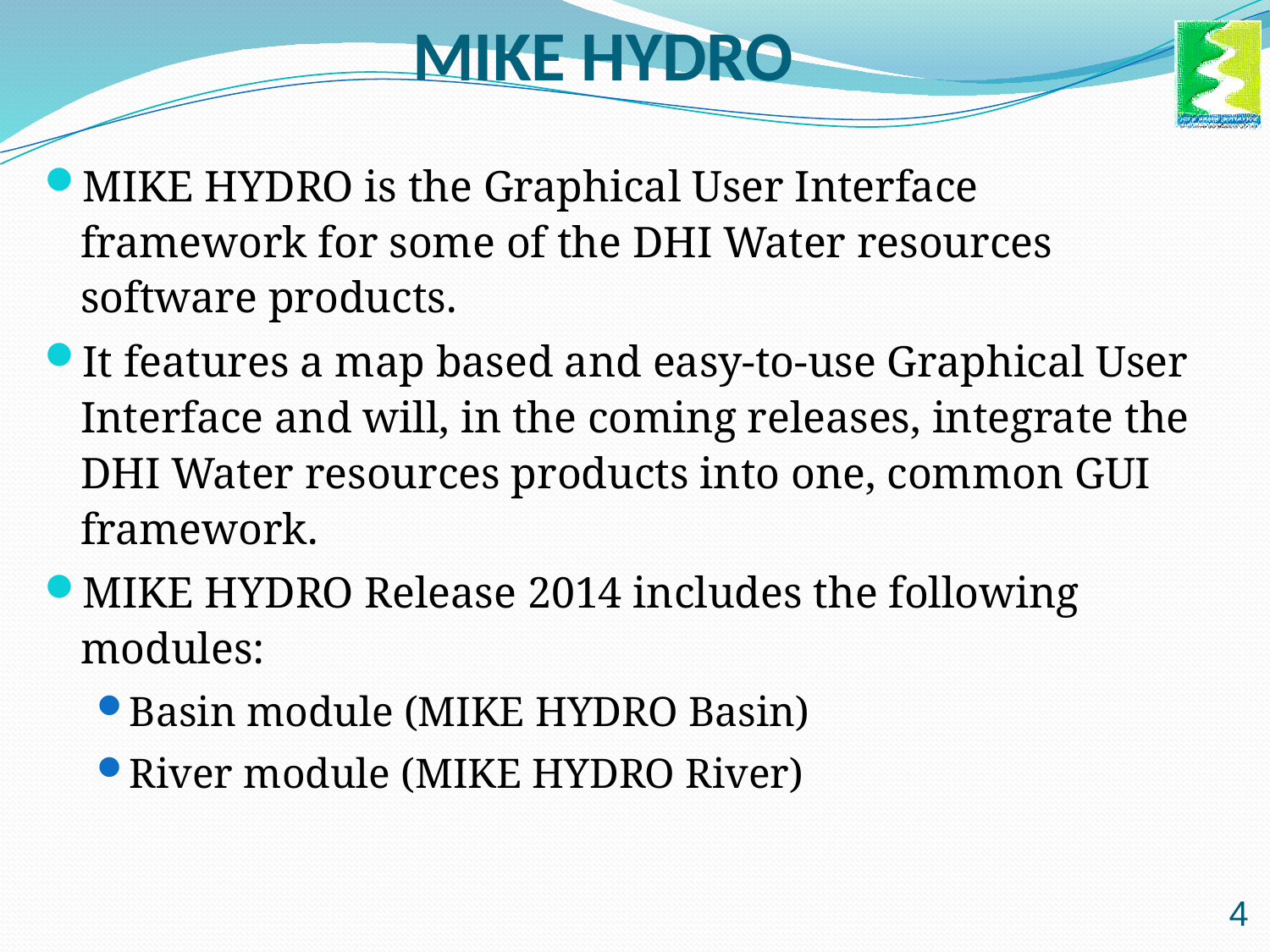

# MIKE HYDRO
MIKE HYDRO is the Graphical User Interface framework for some of the DHI Water resources software products.
It features a map based and easy-to-use Graphical User Interface and will, in the coming releases, integrate the DHI Water resources products into one, common GUI framework.
MIKE HYDRO Release 2014 includes the following modules:
Basin module (MIKE HYDRO Basin)
River module (MIKE HYDRO River)

4